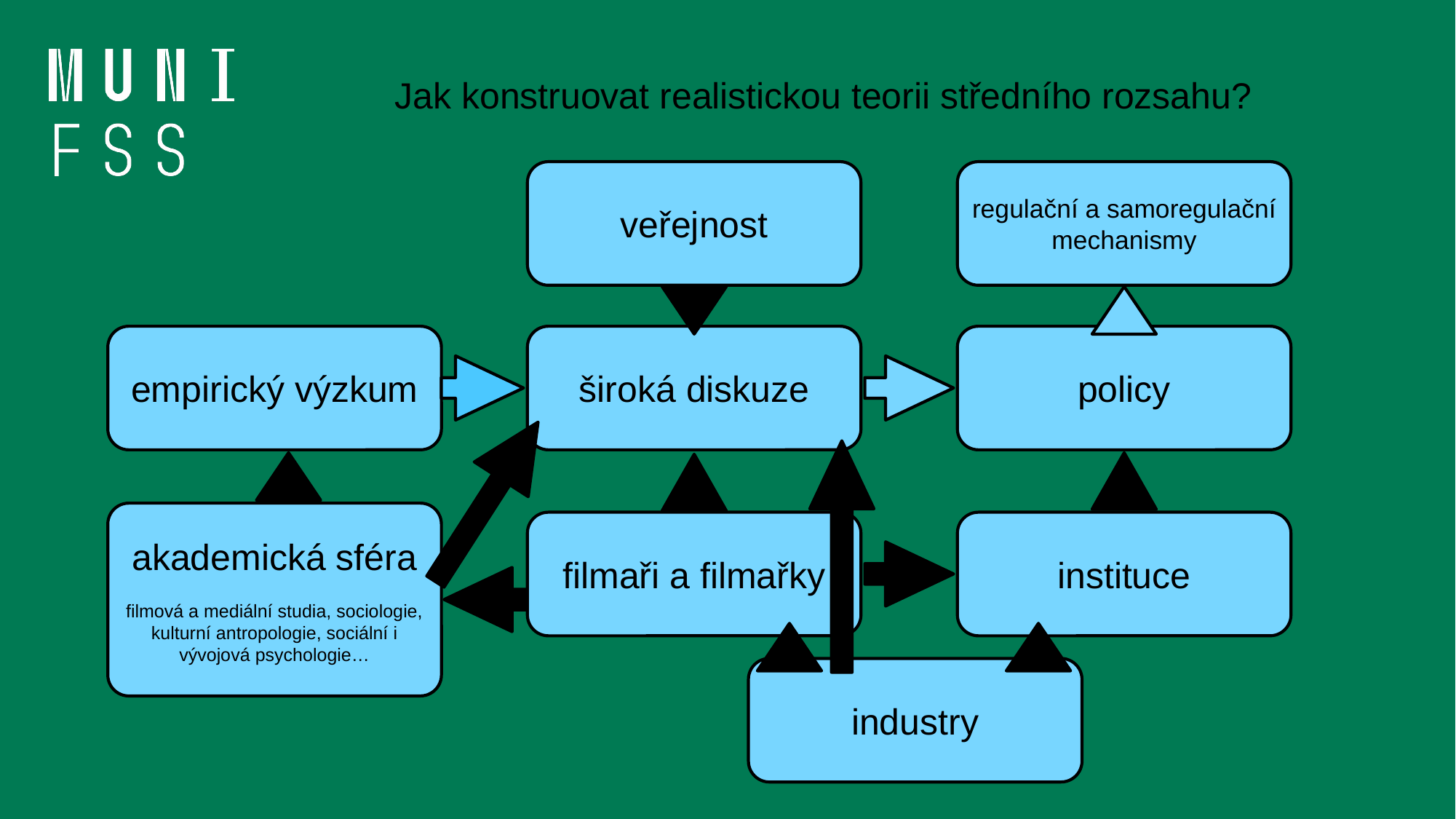

Jak konstruovat realistickou teorii středního rozsahu?
veřejnost
regulační a samoregulační mechanismy

empirický výzkum
široká diskuze
policy

akademická sféra

filmová a mediální studia, sociologie, kulturní antropologie, sociální i vývojová psychologie…
filmaři a filmařky
instituce

industry
6